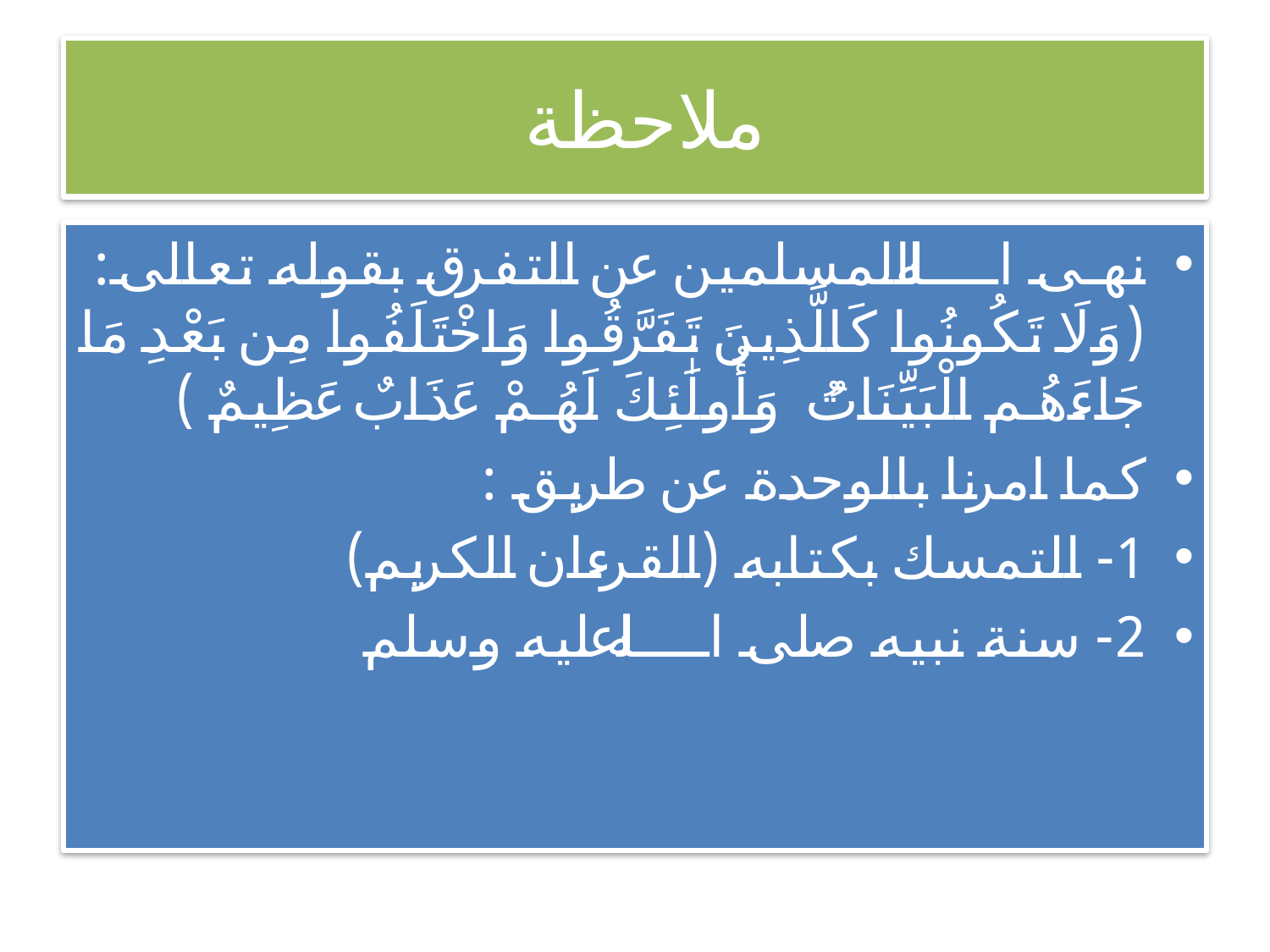

# ملاحظة
نهى الله المسلمين عن التفرق بقوله تعالى:(وَلَا تَكُونُوا كَالَّذِينَ تَفَرَّقُوا وَاخْتَلَفُوا مِن بَعْدِ مَا جَاءَهُمُ الْبَيِّنَاتُ ۚ وَأُولَٰئِكَ لَهُمْ عَذَابٌ عَظِيمٌ )
كما امرنا بالوحدة عن طريق :
1- التمسك بكتابه (القرءان الكريم)
2- سنة نبيه صلى الله عليه وسلم